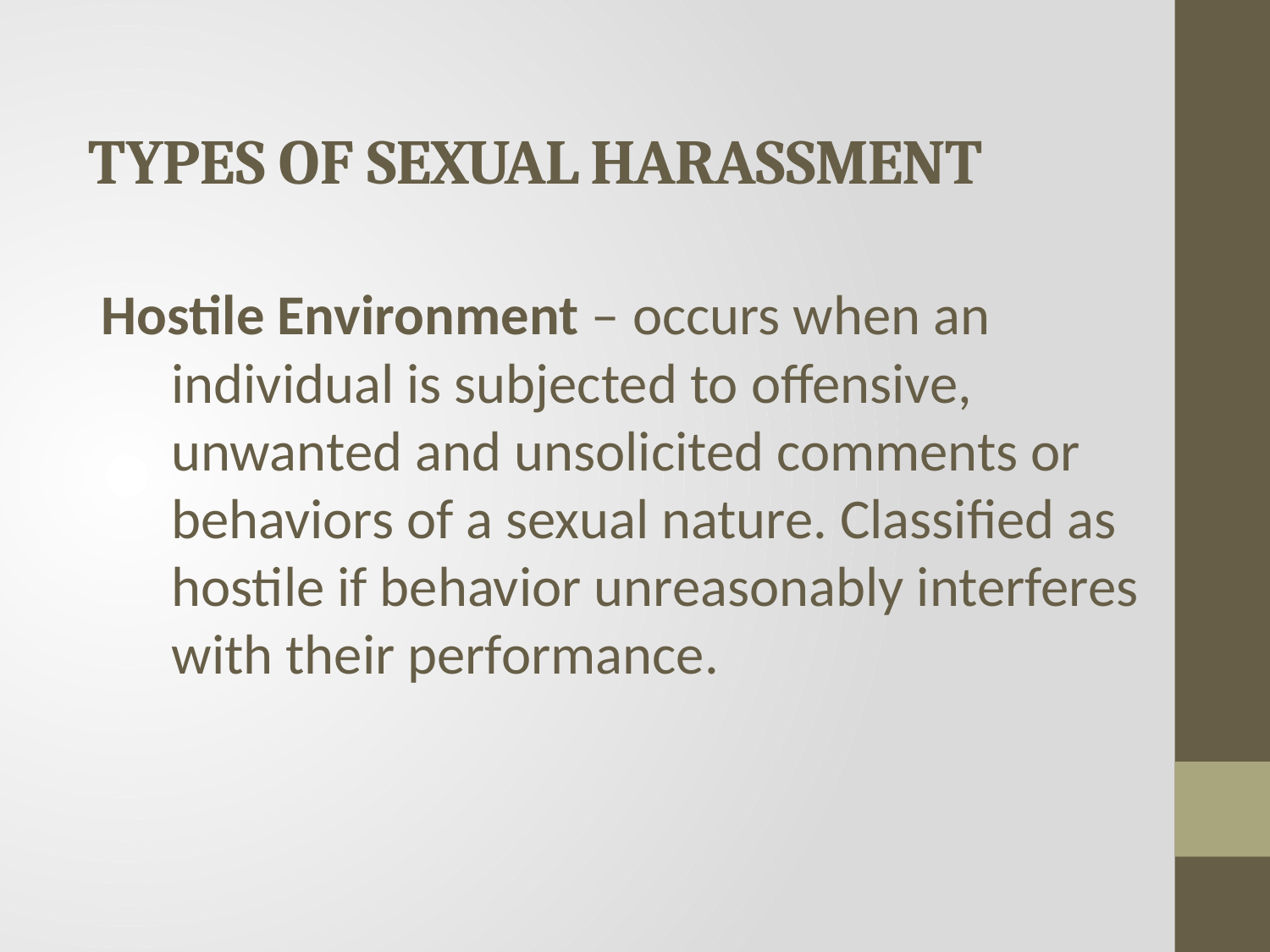

# TYPES OF SEXUAL HARASSMENT
 Hostile Environment – occurs when an individual is subjected to offensive, unwanted and unsolicited comments or behaviors of a sexual nature. Classified as hostile if behavior unreasonably interferes with their performance.